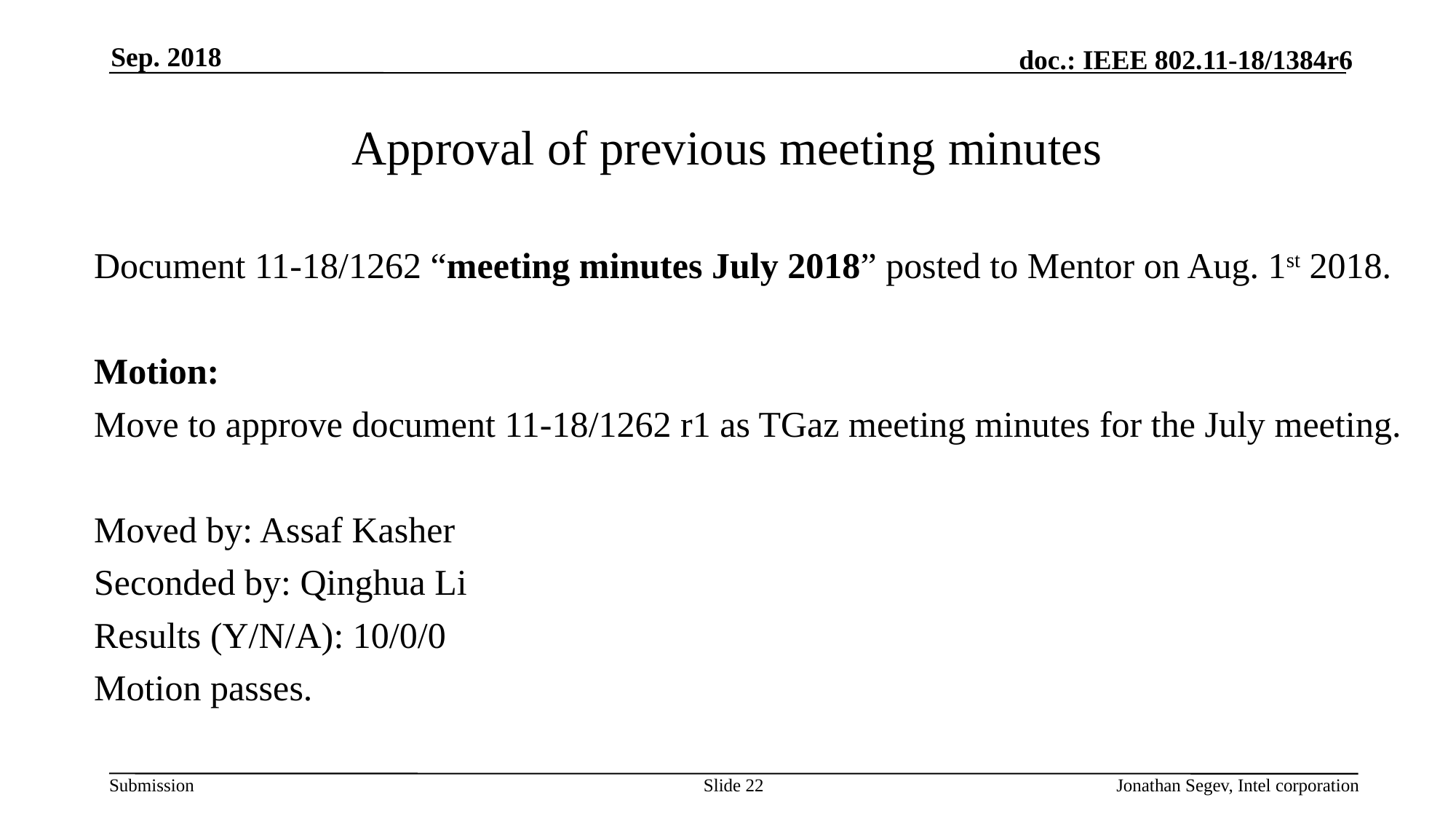

Sep. 2018
# Approval of previous meeting minutes
Document 11-18/1262 “meeting minutes July 2018” posted to Mentor on Aug. 1st 2018.

Motion:
Move to approve document 11-18/1262 r1 as TGaz meeting minutes for the July meeting.

Moved by: Assaf Kasher
Seconded by: Qinghua Li
Results (Y/N/A): 10/0/0
Motion passes.

Slide 22
Jonathan Segev, Intel corporation